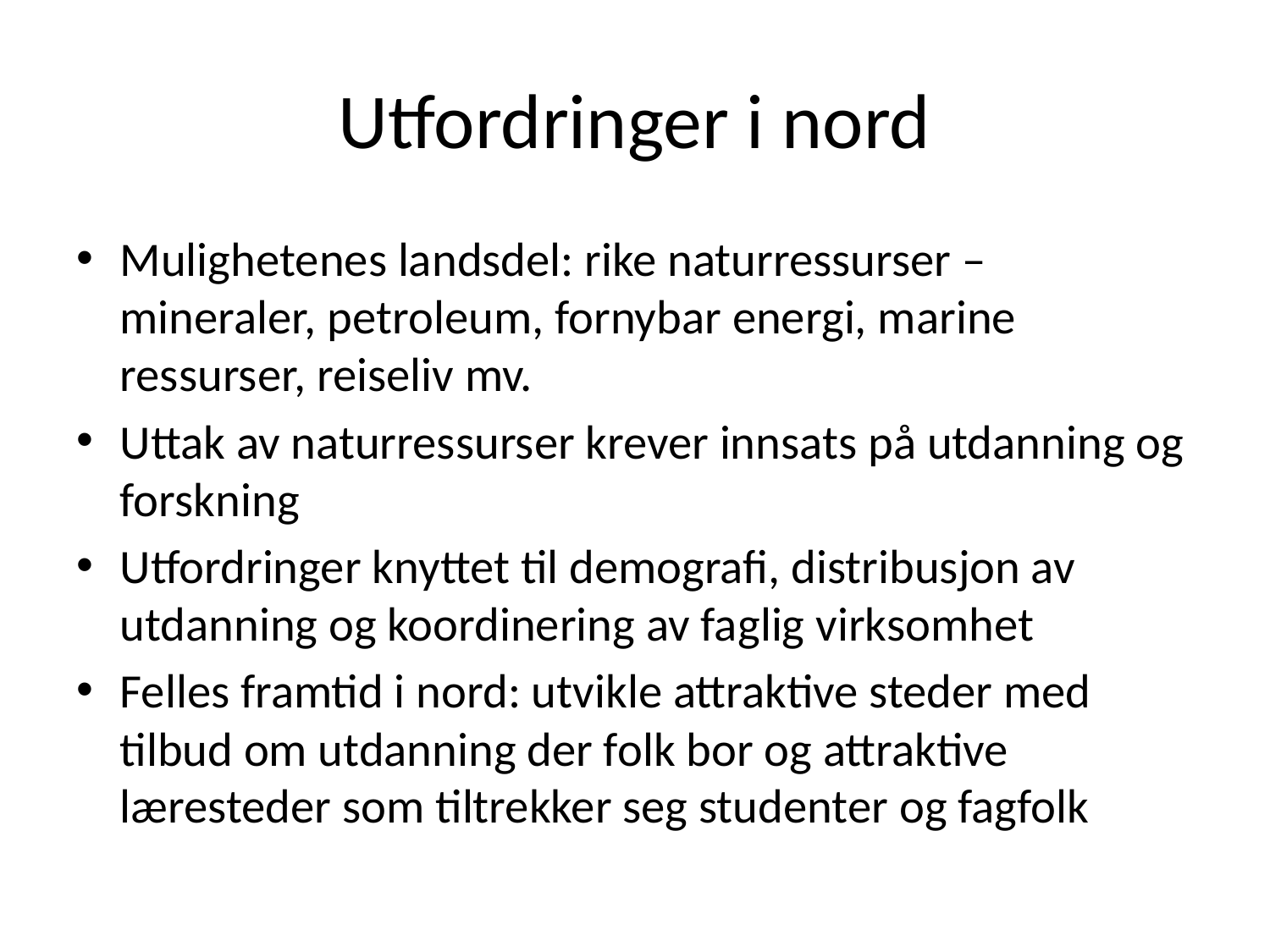

# Utfordringer i nord
Mulighetenes landsdel: rike naturressurser – mineraler, petroleum, fornybar energi, marine ressurser, reiseliv mv.
Uttak av naturressurser krever innsats på utdanning og forskning
Utfordringer knyttet til demografi, distribusjon av utdanning og koordinering av faglig virksomhet
Felles framtid i nord: utvikle attraktive steder med tilbud om utdanning der folk bor og attraktive læresteder som tiltrekker seg studenter og fagfolk